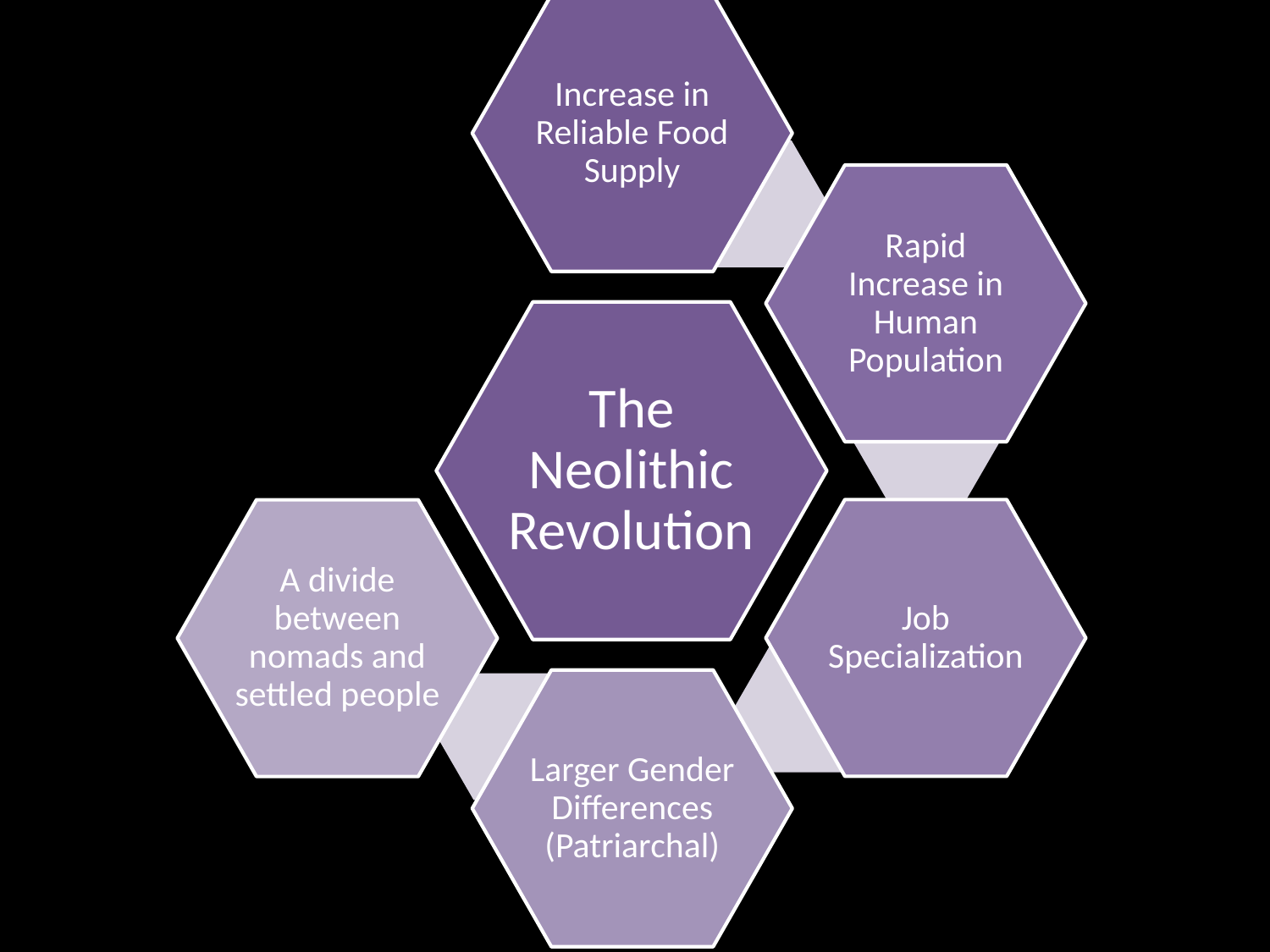

The Neolithic Revolution
Increase in Reliable Food Supply
Rapid Increase in Human Population
Job Specialization
Larger Gender Differences (Patriarchal)
A divide between nomads and settled people